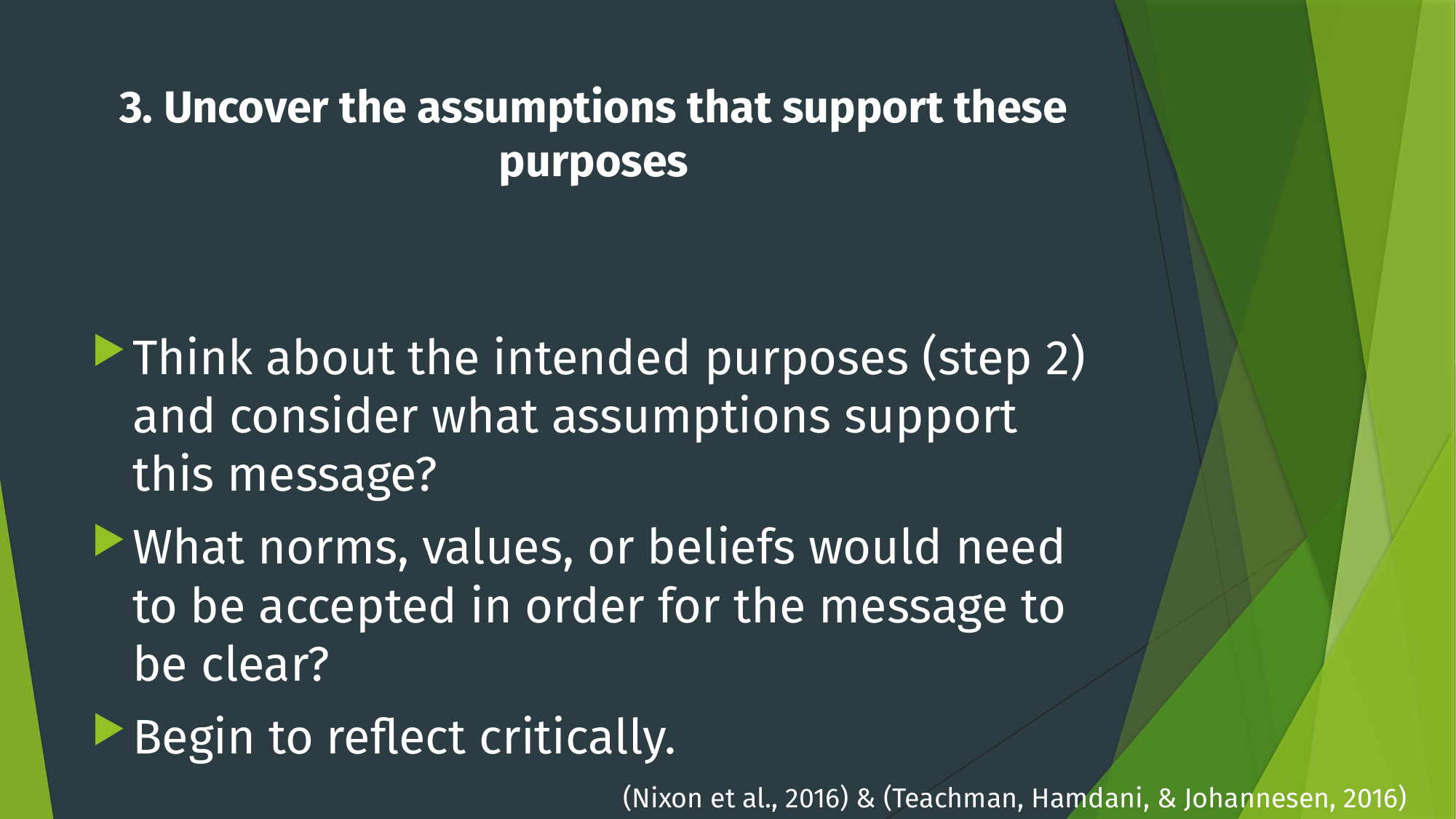

# 3. Uncover the assumptions that support these purposes
Think about the intended purposes (step 2) and consider what assumptions support this message?
What norms, values, or beliefs would need to be accepted in order for the message to be clear?
Begin to reflect critically.

(Nixon et al., 2016) & (Teachman, Hamdani, & Johannesen, 2016)